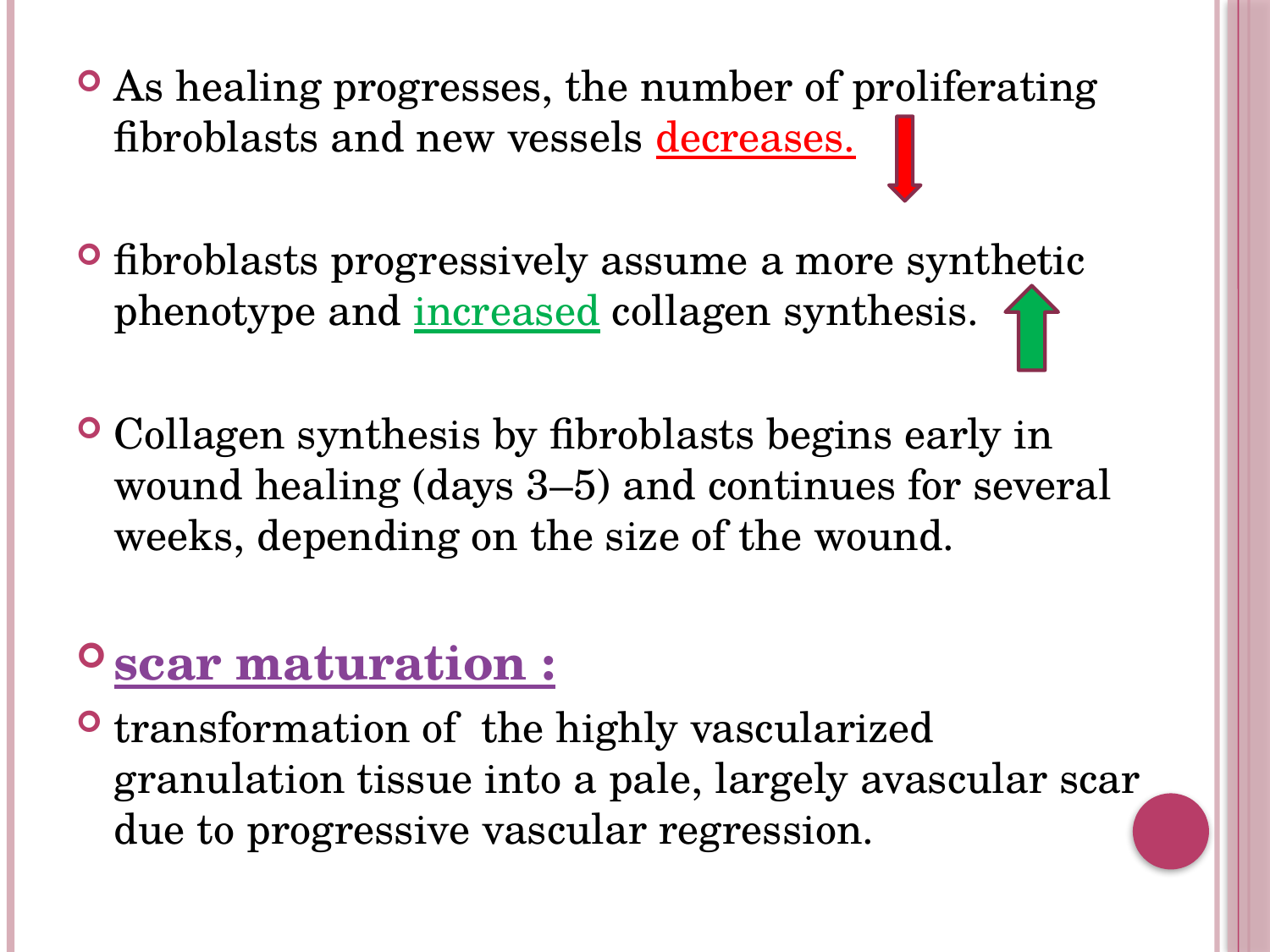

As healing progresses, the number of proliferating fibroblasts and new vessels decreases.

fibroblasts progressively assume a more synthetic phenotype and increased collagen synthesis.

Collagen synthesis by fibroblasts begins early in wound healing (days 3–5) and continues for several weeks, depending on the size of the wound.

scar maturation :
transformation of  the highly vascularized granulation tissue into a pale, largely avascular scar due to progressive vascular regression.